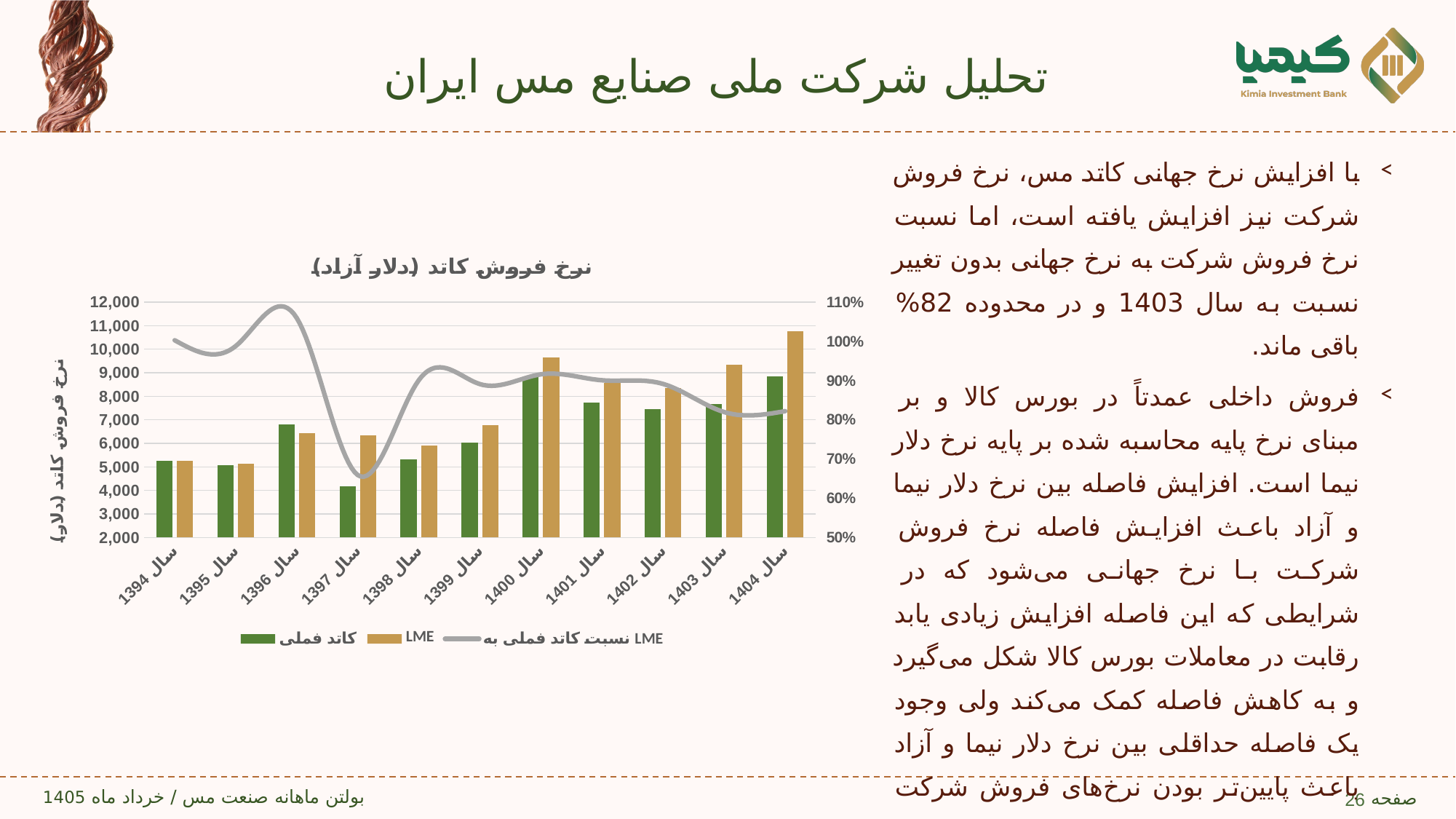

# تحلیل شرکت ملی صنایع مس ایران
با افزایش نرخ جهانی کاتد مس، نرخ فروش شرکت نیز افزایش یافته است، اما نسبت نرخ فروش شرکت به نرخ جهانی بدون تغییر نسبت به سال 1403 و در محدوده 82% باقی ماند.
فروش داخلی عمدتاً در بورس کالا و بر مبنای نرخ پایه محاسبه شده بر پایه نرخ دلار نیما است. افزایش فاصله بین نرخ دلار نیما و آزاد باعث افزایش فاصله نرخ فروش شرکت با نرخ جهانی می‌شود که در شرایطی که این فاصله افزایش زیادی یابد رقابت در معاملات بورس کالا شکل می‌گیرد و به کاهش فاصله کمک می‌کند ولی وجود یک فاصله حداقلی بین نرخ دلار نیما و آزاد باعث پایین‌تر بودن نرخ‌های فروش شرکت است.
فروش صادراتی نیز به نرخ دلار نیما تسعیر شده و به افزایش فاصله بین نرخ‌های فروش شرکت با نرخ‌های جهانی منجر می‌شود.

### Chart: نرخ فروش کاتد (دلار آزاد)

| Category | کاتد فملی | LME | نسبت کاتد فملی به LME |
|---|---|---|---|
| سال 1394 | 5258.0 | 5243.0 | 1.002860957467099 |
| سال 1395 | 5064.0 | 5125.0 | 0.9880975609756097 |
| سال 1396 | 6803.0 | 6422.0 | 1.0593273123637497 |
| سال 1397 | 4181.0 | 6344.0 | 0.6590479192938209 |
| سال 1398 | 5322.0 | 5904.0 | 0.9014227642276422 |
| سال 1399 | 6028.0 | 6765.0 | 0.8910569105691057 |
| سال 1400 | 8833.0 | 9643.0 | 0.9160012444260085 |
| سال 1401 | 7728.0 | 8579.0 | 0.900804289544236 |
| سال 1402 | 7455.0 | 8362.0 | 0.8915331260464003 |
| سال 1403 | 7659.0 | 9341.0 | 0.8199336259501124 |
| سال 1404 | 8844.0 | 10757.0 | 0.8221623129125221 |
26